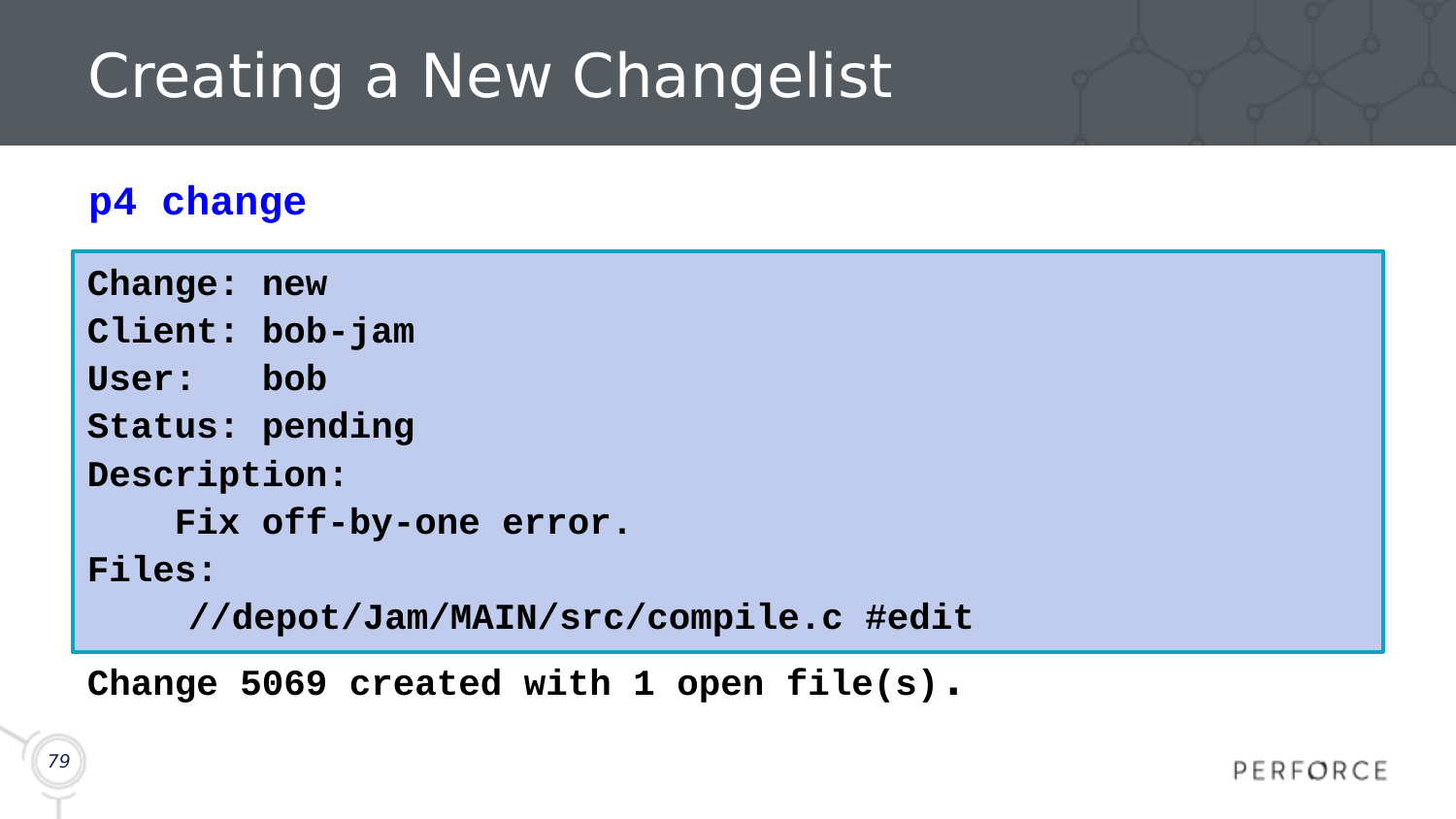

# Creating a New Changelist
p4 change
Change: new
Client: bob-jam
User:   bob
Status: pending
Description:
    <enter description here>
Files:
	//depot/Jam/MAIN/src/compile.c #edit
Change: new
Client: bob-jam
User:   bob
Status: pending
Description:
    Fix off-by-one error.
Files:
	//depot/Jam/MAIN/src/compile.c #edit
Change 5069 created with 1 open file(s).